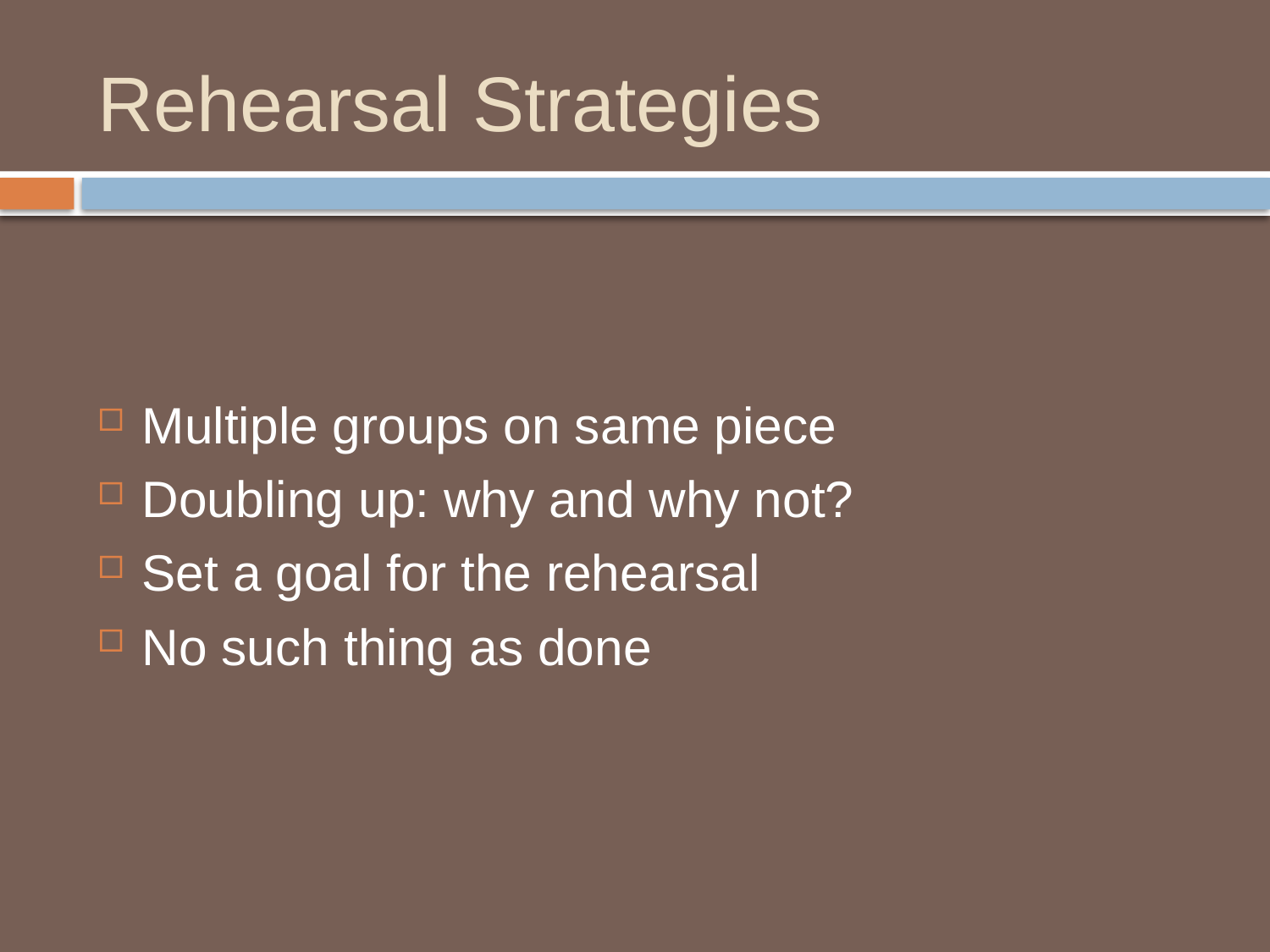

# Rehearsal Strategies
Multiple groups on same piece
Doubling up: why and why not?
Set a goal for the rehearsal
No such thing as done